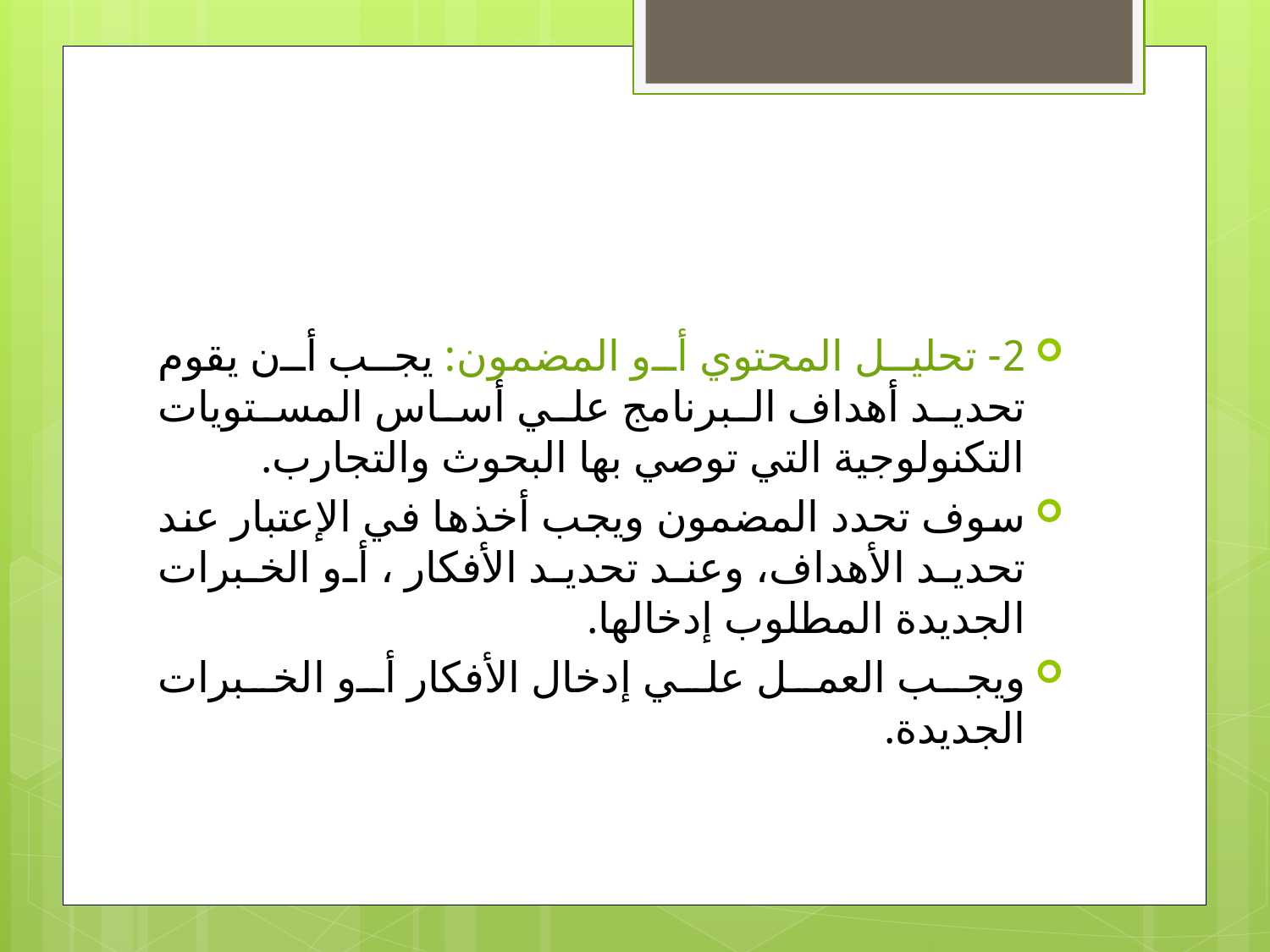

#
2- تحليل المحتوي أو المضمون: يجب أن يقوم تحديد أهداف البرنامج علي أساس المستويات التكنولوجية التي توصي بها البحوث والتجارب.
سوف تحدد المضمون ويجب أخذها في الإعتبار عند تحديد الأهداف، وعند تحديد الأفكار ، أو الخبرات الجديدة المطلوب إدخالها.
ويجب العمل علي إدخال الأفكار أو الخبرات الجديدة.